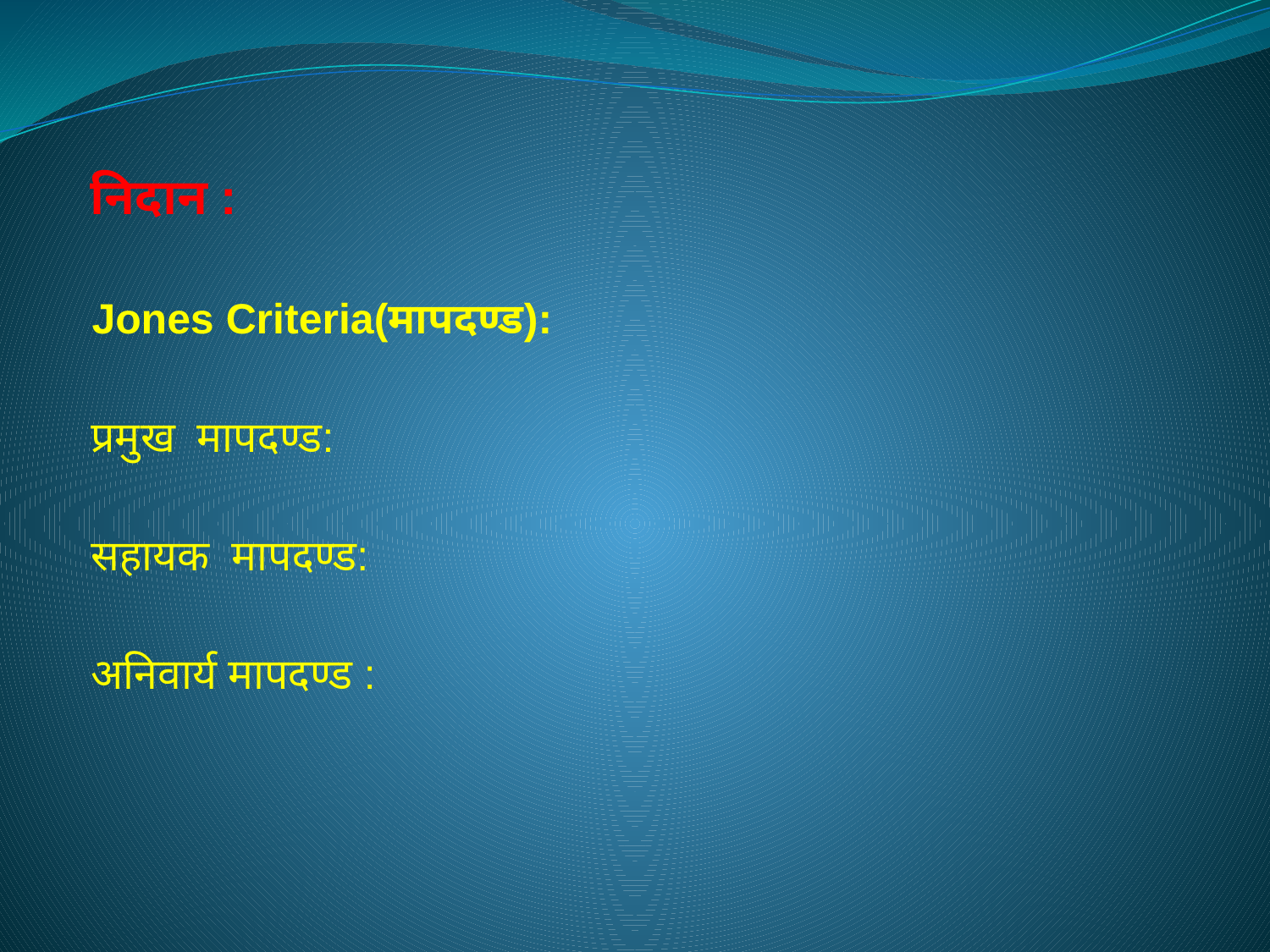

निदान :

 Jones Criteria(मापदण्ड):

 प्रमुख  मापदण्ड:

 सहायक  मापदण्ड:

 अनिवार्य मापदण्ड :